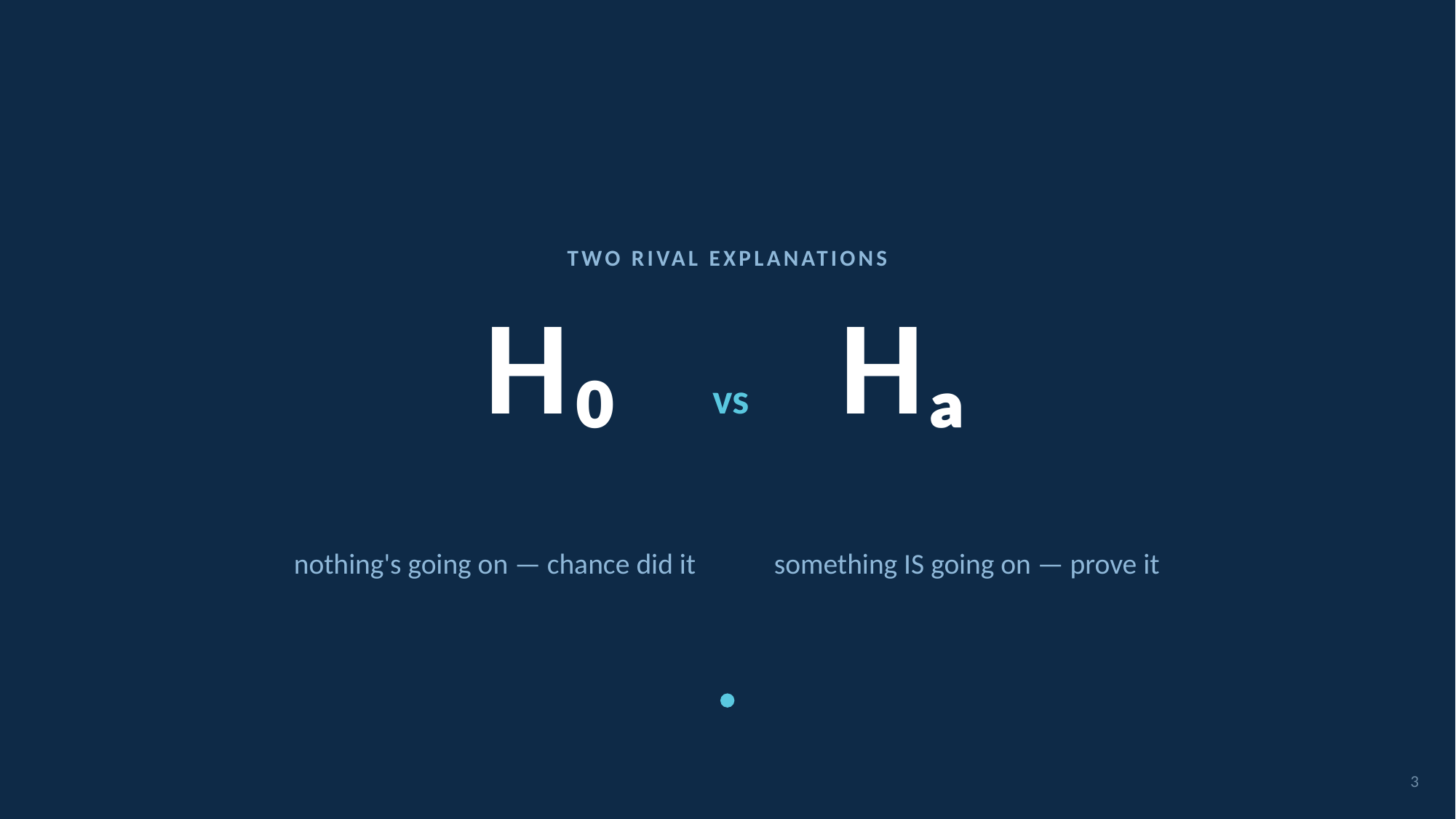

TWO RIVAL EXPLANATIONS
# H₀   vs   Hₐ
nothing's going on — chance did it            something IS going on — prove it

3